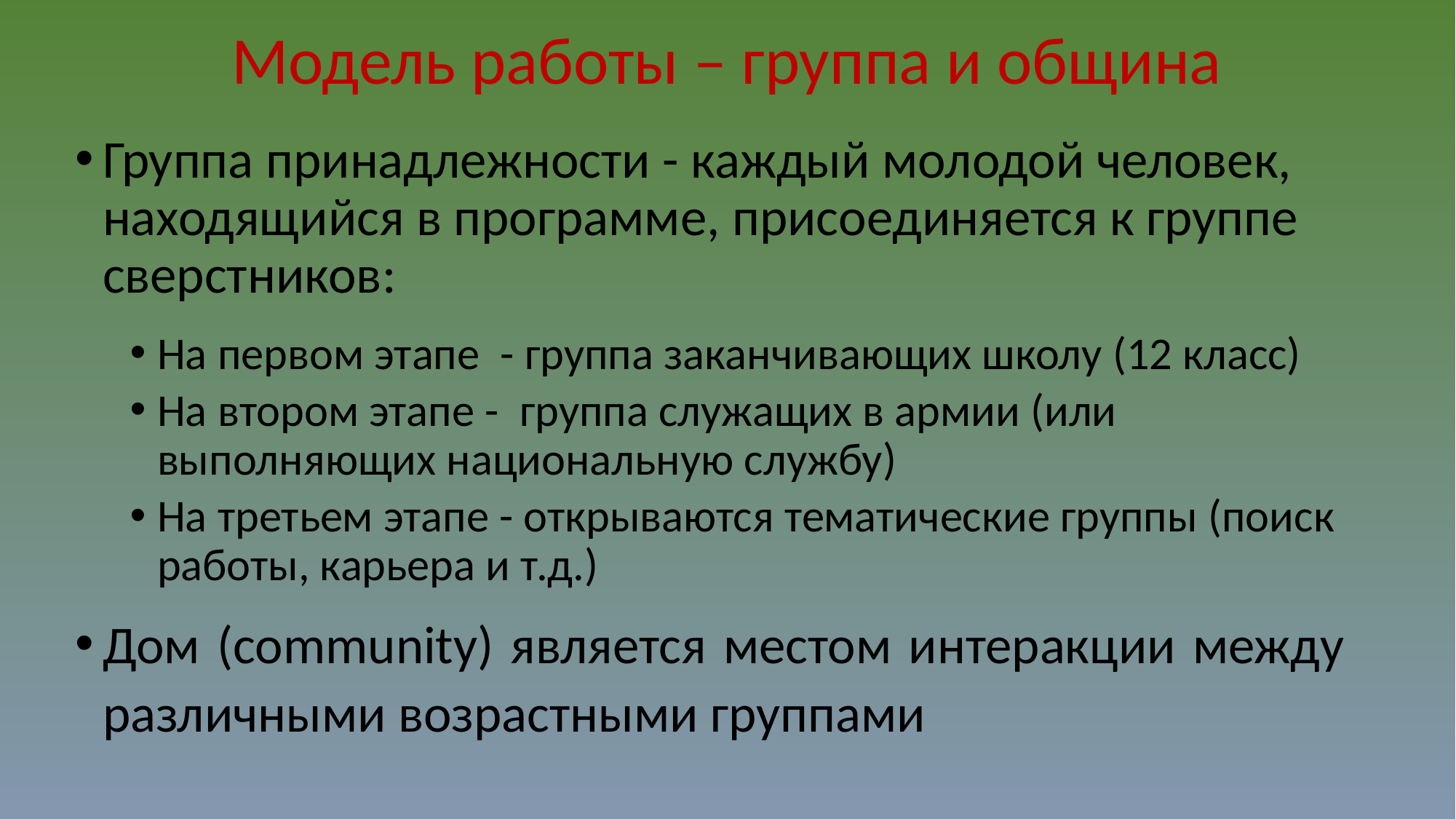

# Модель работы – группа и община
Группа принадлежности - каждый молодой человек, находящийся в программе, присоединяется к группе сверстников:
На первом этапе  - группа заканчивающих школу (12 класс)
На втором этапе -  группа служащих в армии (или выполняющих национальную службу)
На третьем этапе - открываются тематические группы (поиск работы, карьера и т.д.)
Дом (community) является местом интеракции между различными возрастными группами